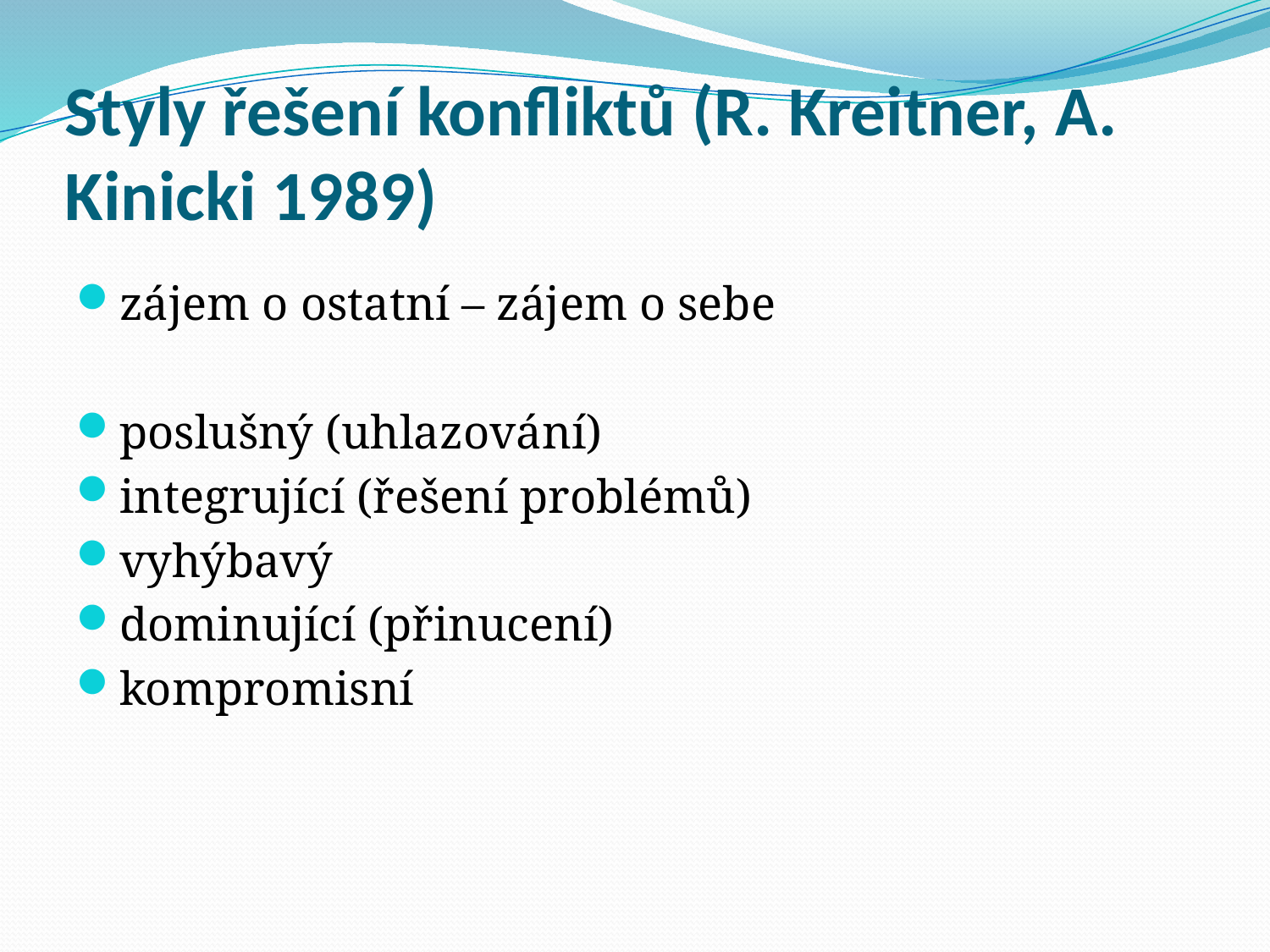

# Styly řešení konfliktů (R. Kreitner, A. Kinicki 1989)
zájem o ostatní – zájem o sebe

poslušný (uhlazování)
integrující (řešení problémů)
vyhýbavý
dominující (přinucení)
kompromisní